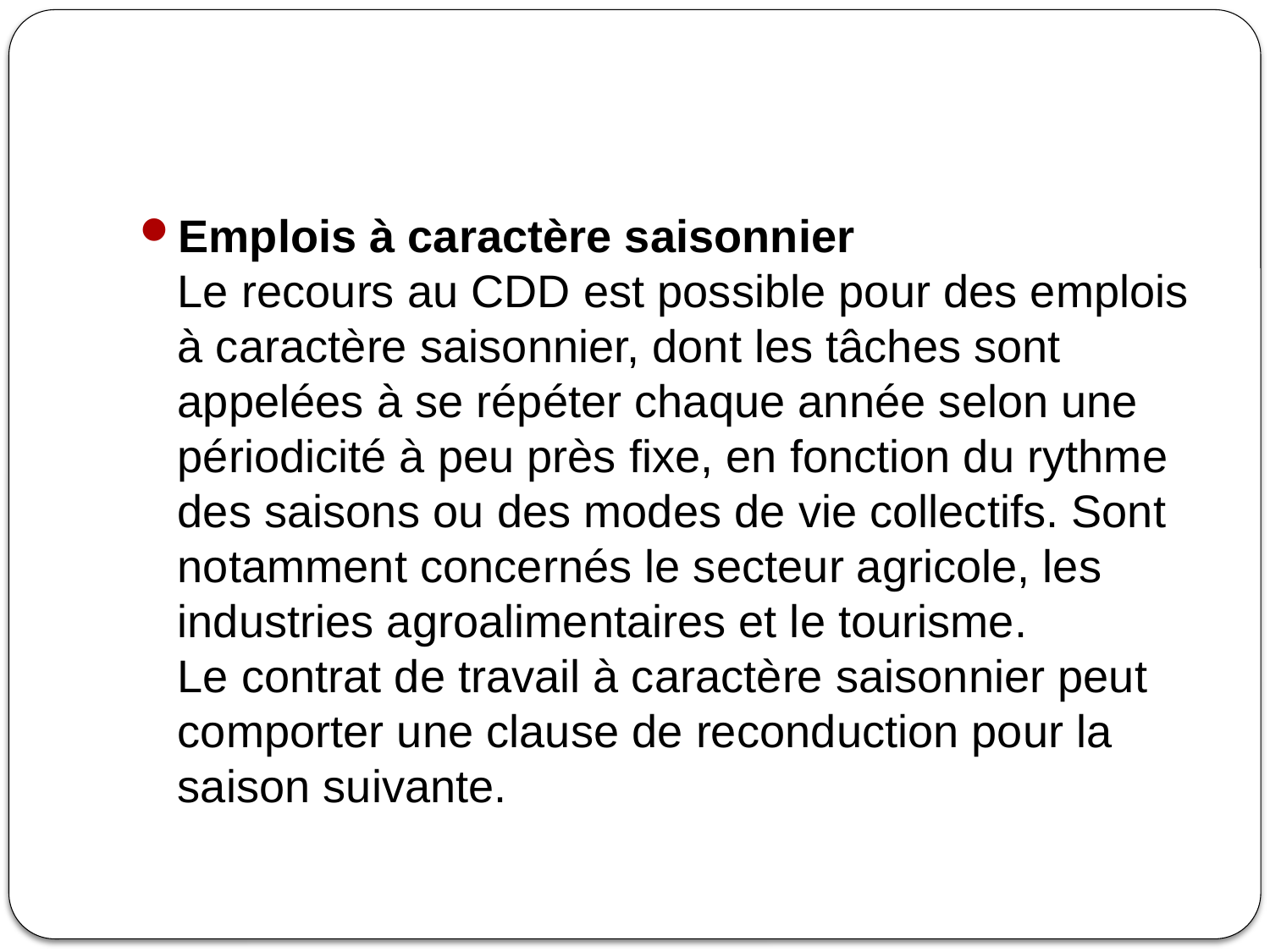

#
Emplois à caractère saisonnier
Le recours au CDD est possible pour des emplois à caractère saisonnier, dont les tâches sont appelées à se répéter chaque année selon une périodicité à peu près fixe, en fonction du rythme des saisons ou des modes de vie collectifs. Sont notamment concernés le secteur agricole, les industries agroalimentaires et le tourisme.
Le contrat de travail à caractère saisonnier peut comporter une clause de reconduction pour la saison suivante.